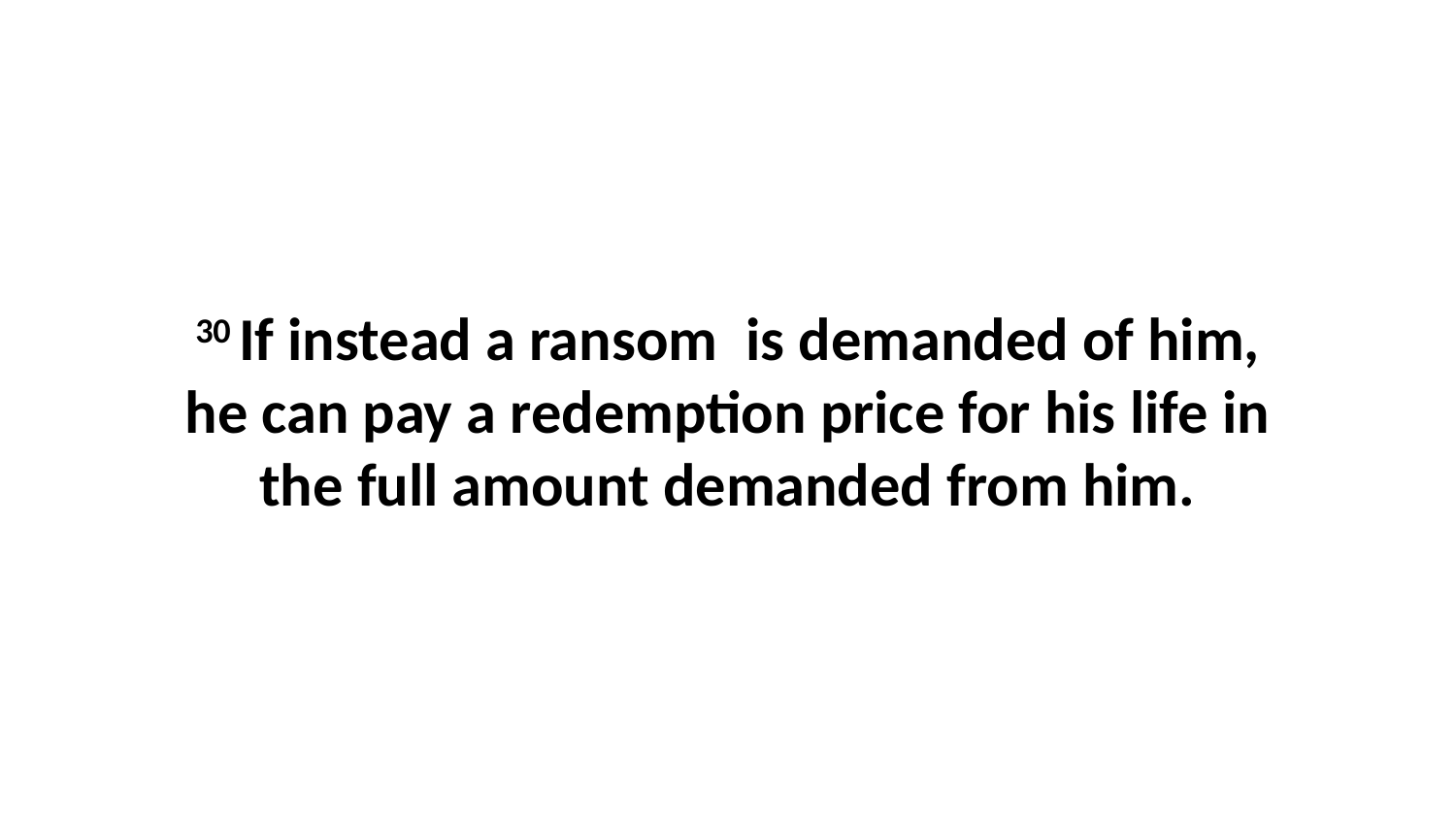

30 If instead a ransom  is demanded of him, he can pay a redemption price for his life in the full amount demanded from him.